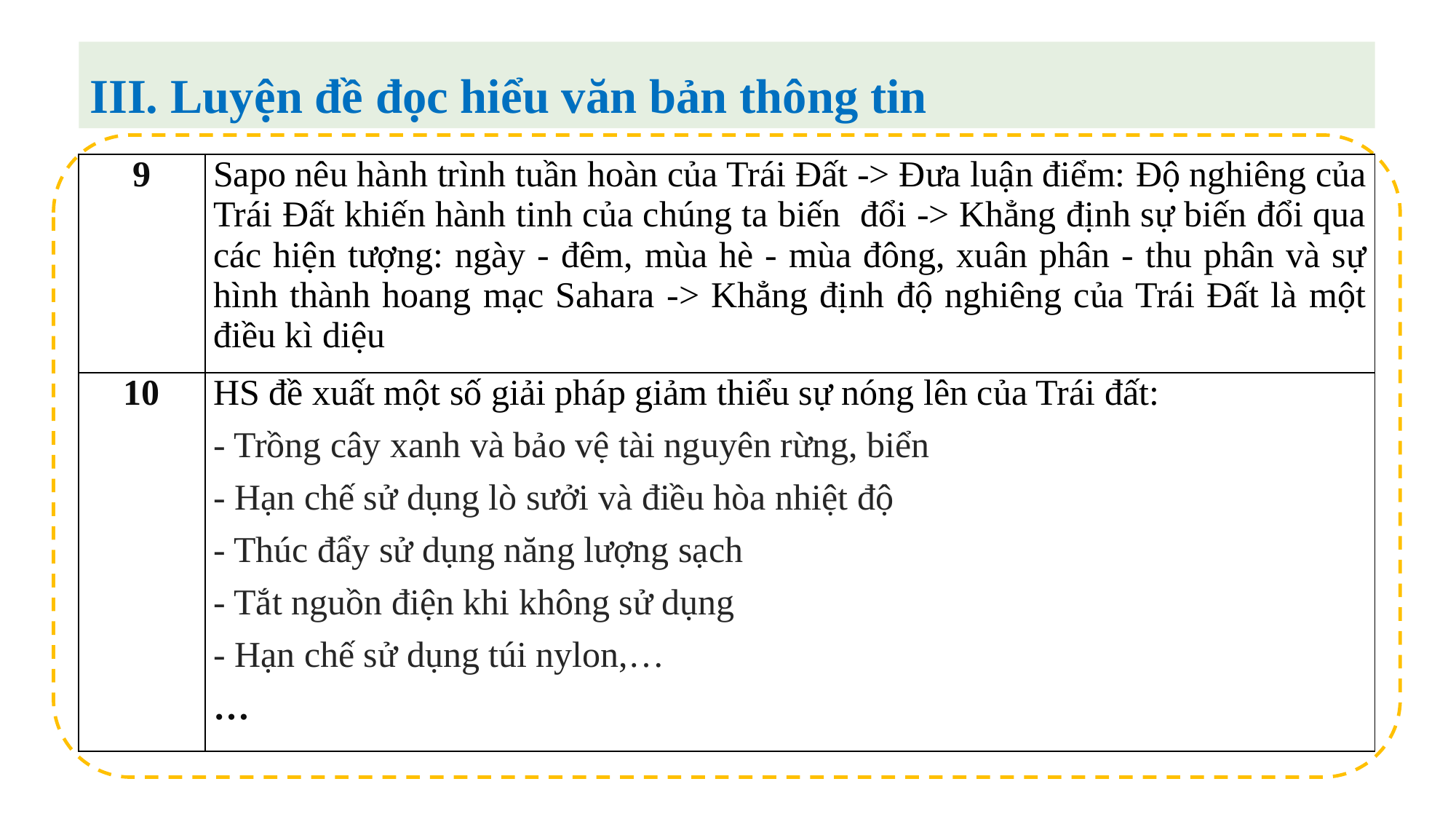

III. Luyện đề đọc hiểu văn bản thông tin

| 9 | Sapo nêu hành trình tuần hoàn của Trái Đất -> Đưa luận điểm: Độ nghiêng của Trái Đất khiến hành tinh của chúng ta biến đổi -> Khẳng định sự biến đổi qua các hiện tượng: ngày - đêm, mùa hè - mùa đông, xuân phân - thu phân và sự hình thành hoang mạc Sahara -> Khẳng định độ nghiêng của Trái Đất là một điều kì diệu |
| --- | --- |
| 10 | HS đề xuất một số giải pháp giảm thiểu sự nóng lên của Trái đất: - Trồng cây xanh và bảo vệ tài nguyên rừng, biển - Hạn chế sử dụng lò sưởi và điều hòa nhiệt độ - Thúc đẩy sử dụng năng lượng sạch - Tắt nguồn điện khi không sử dụng - Hạn chế sử dụng túi nylon,… … |